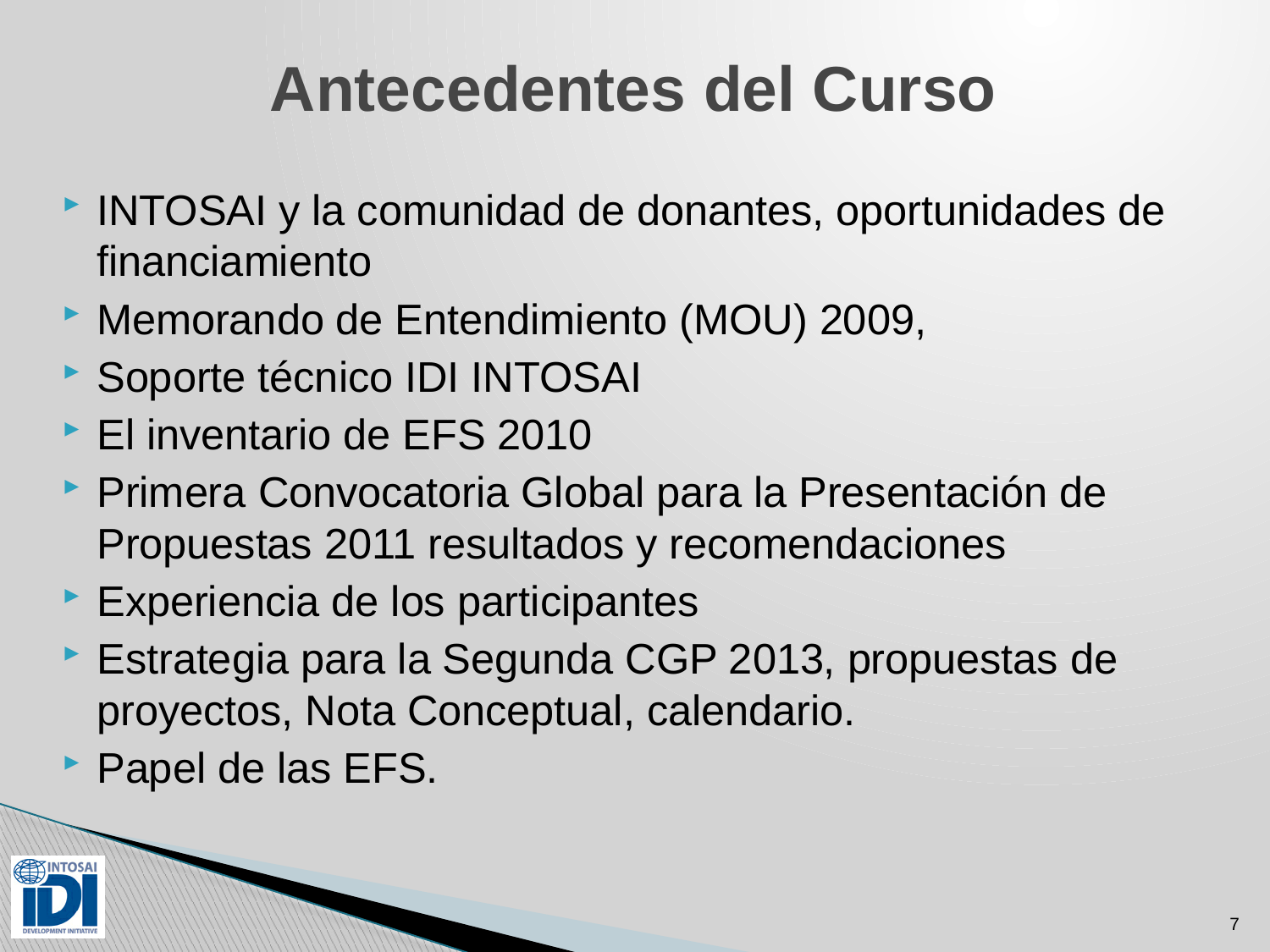

# Antecedentes del Curso
INTOSAI y la comunidad de donantes, oportunidades de financiamiento
Memorando de Entendimiento (MOU) 2009,
Soporte técnico IDI INTOSAI
El inventario de EFS 2010
Primera Convocatoria Global para la Presentación de Propuestas 2011 resultados y recomendaciones
Experiencia de los participantes
Estrategia para la Segunda CGP 2013, propuestas de proyectos, Nota Conceptual, calendario.
Papel de las EFS.
7